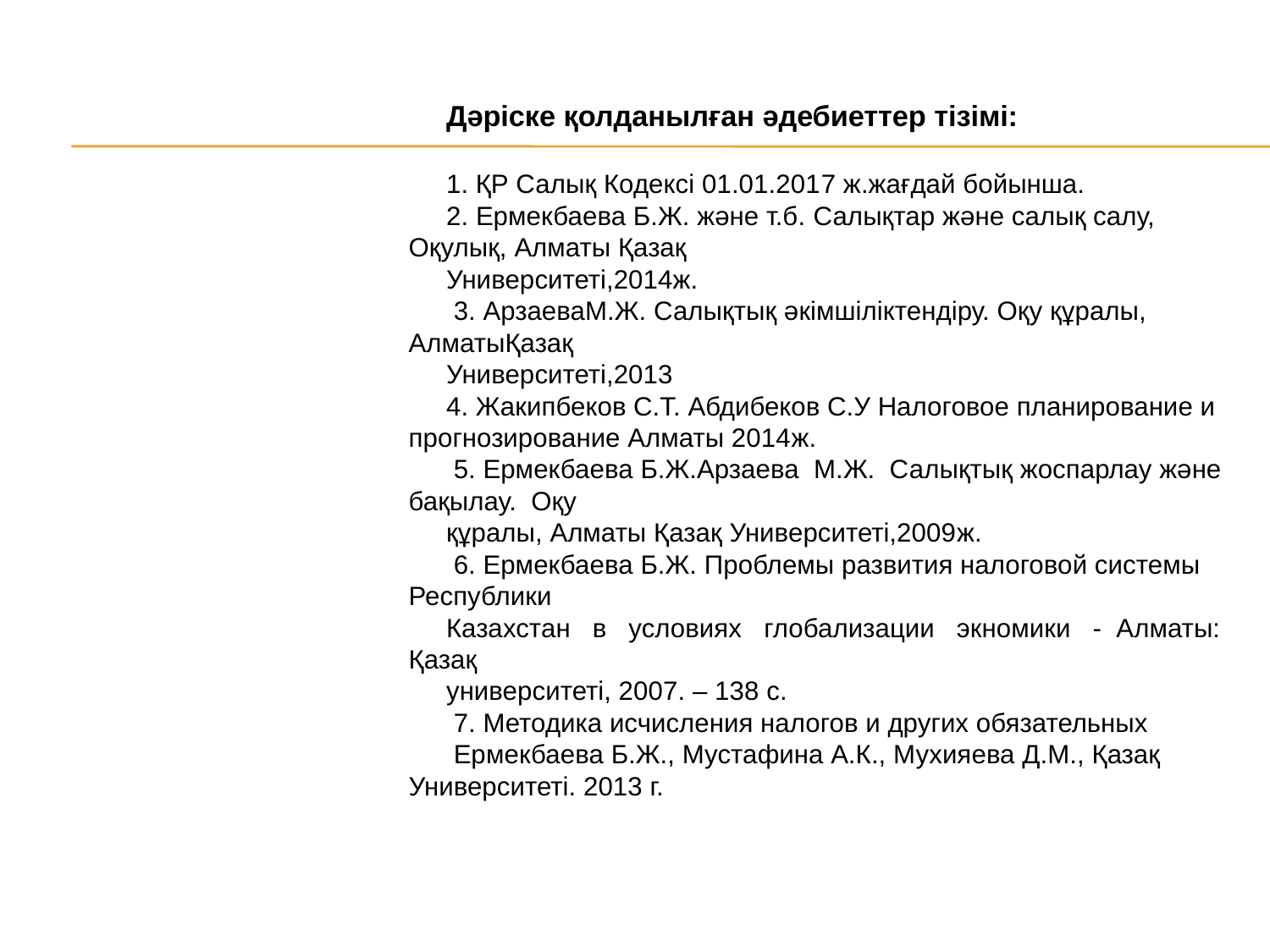

Дәріске қолданылған әдебиеттер тізімі:

1. ҚР Салық Кодексі 01.01.2017 ж.жағдай бойынша.
2. Ермекбаева Б.Ж. және т.б. Салықтар және салық салу, Оқулық, Алматы Қазақ
Университеті,2014ж.
 3. АрзаеваМ.Ж. Салықтық әкімшіліктендіру. Оқу құралы, АлматыҚазақ
Университеті,2013
4. Жакипбеков С.Т. Абдибеков С.У Налоговое планирование и прогнозирование Алматы 2014ж.
 5. Ермекбаева Б.Ж.Арзаева  М.Ж.  Салықтық жоспарлау және бақылау.  Оқу
құралы, Алматы Қазақ Университеті,2009ж.
 6. Ермекбаева Б.Ж. Проблемы развития налоговой системы Республики
Казахстан   в   условиях   глобализации   экномики   -  Алматы:  Қазақ
университеті, 2007. – 138 с.
 7. Методика исчисления налогов и других обязательных
 Ермекбаева Б.Ж., Мустафина А.К., Мухияева Д.М., Қазақ Университеті. 2013 г.